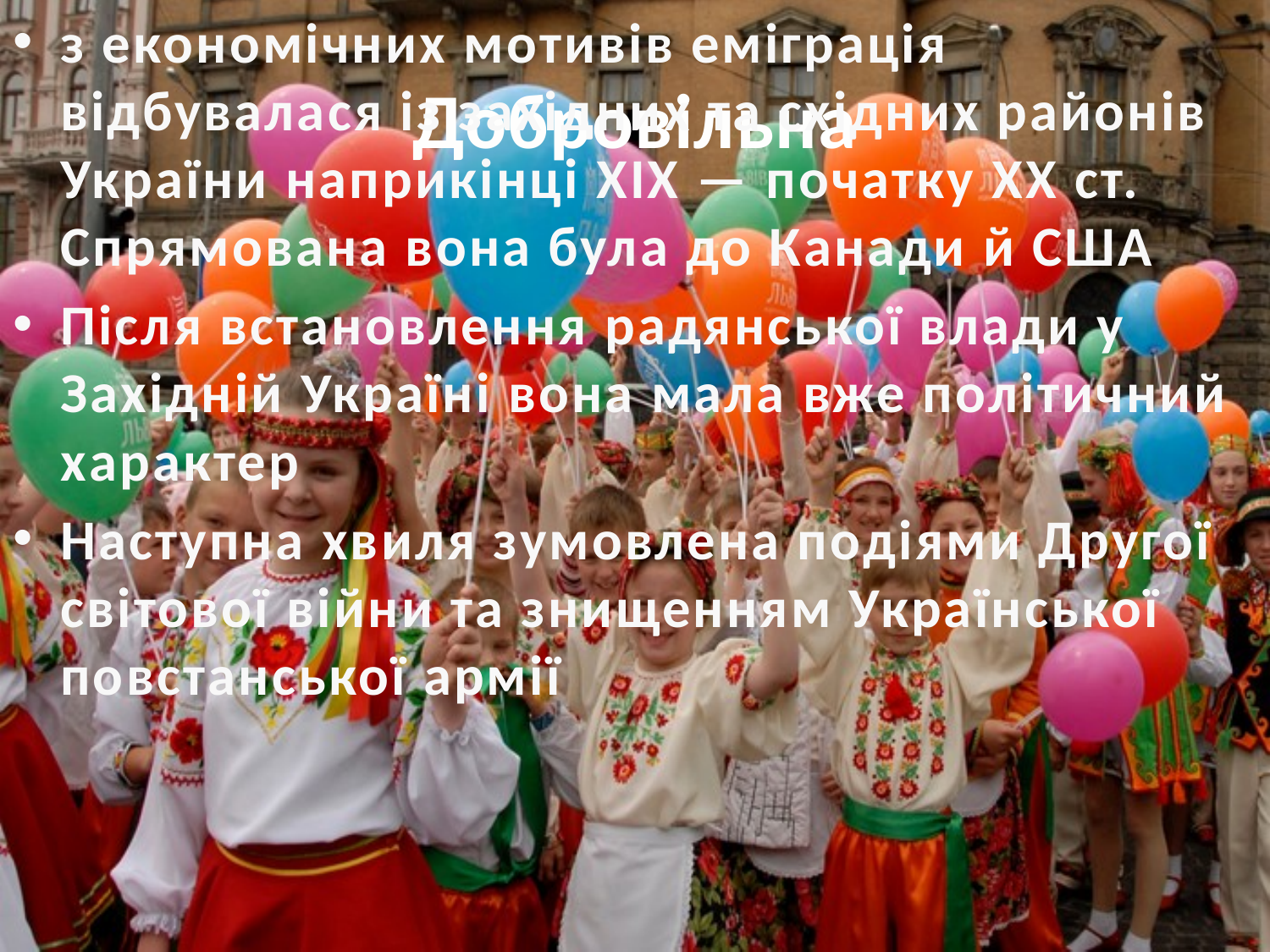

з економічних мотивів еміграція відбувалася із західних та східних районів України наприкінці XIX — початку XX ст. Спрямована вона була до Канади й США
Після встановлення радянської влади у Західній Україні вона мала вже політичний характер
Наступна хвиля зумовлена подіями Другої світової війни та знищенням Української повстанської армії
# Добровільна